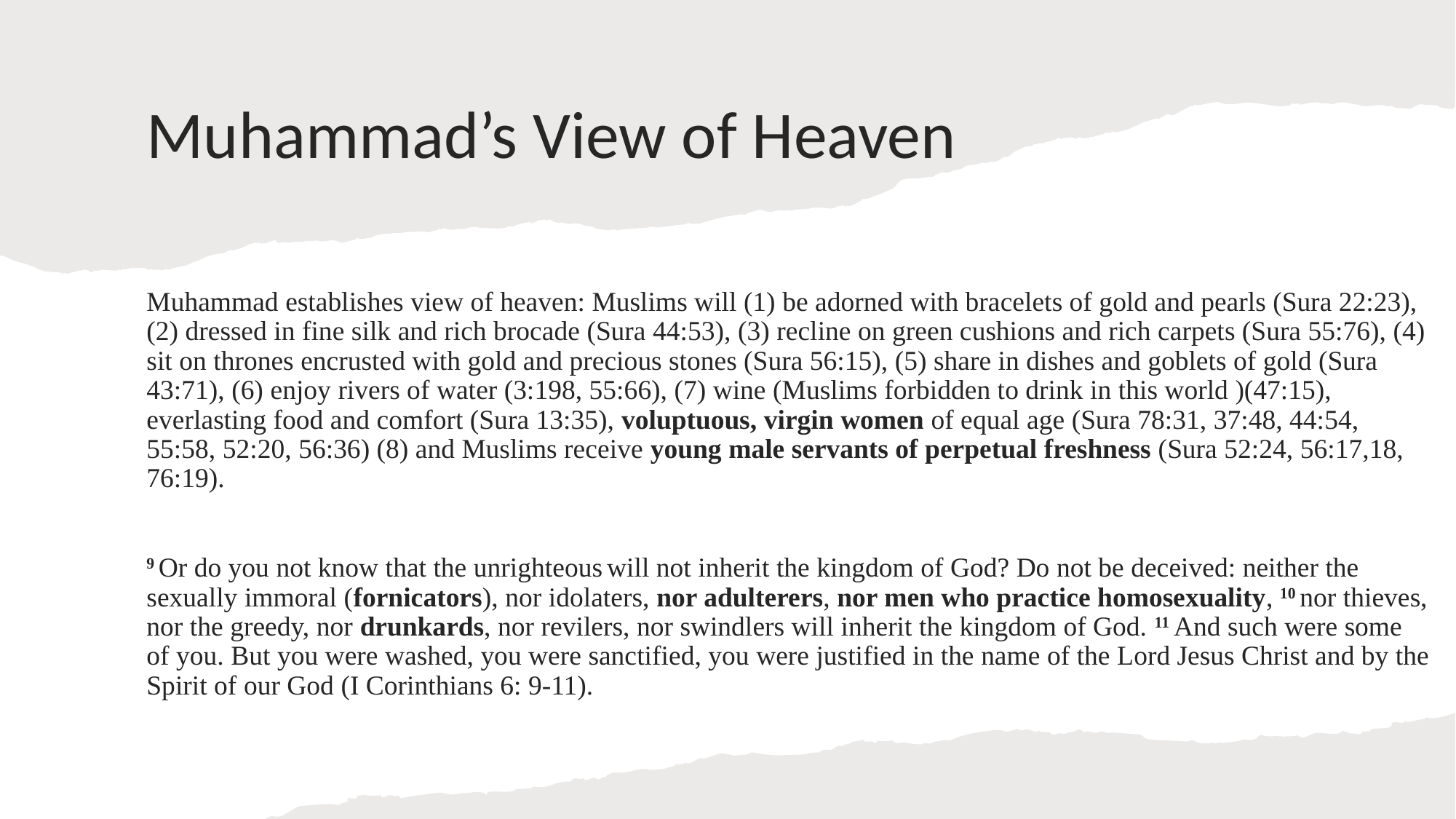

# Muhammad’s View of Heaven
Muhammad establishes view of heaven: Muslims will (1) be adorned with bracelets of gold and pearls (Sura 22:23), (2) dressed in fine silk and rich brocade (Sura 44:53), (3) recline on green cushions and rich carpets (Sura 55:76), (4) sit on thrones encrusted with gold and precious stones (Sura 56:15), (5) share in dishes and goblets of gold (Sura 43:71), (6) enjoy rivers of water (3:198, 55:66), (7) wine (Muslims forbidden to drink in this world )(47:15), everlasting food and comfort (Sura 13:35), voluptuous, virgin women of equal age (Sura 78:31, 37:48, 44:54, 55:58, 52:20, 56:36) (8) and Muslims receive young male servants of perpetual freshness (Sura 52:24, 56:17,18, 76:19).

9 Or do you not know that the unrighteous will not inherit the kingdom of God? Do not be deceived: neither the sexually immoral (fornicators), nor idolaters, nor adulterers, nor men who practice homosexuality, 10 nor thieves, nor the greedy, nor drunkards, nor revilers, nor swindlers will inherit the kingdom of God. 11 And such were some of you. But you were washed, you were sanctified, you were justified in the name of the Lord Jesus Christ and by the Spirit of our God (I Corinthians 6: 9-11).